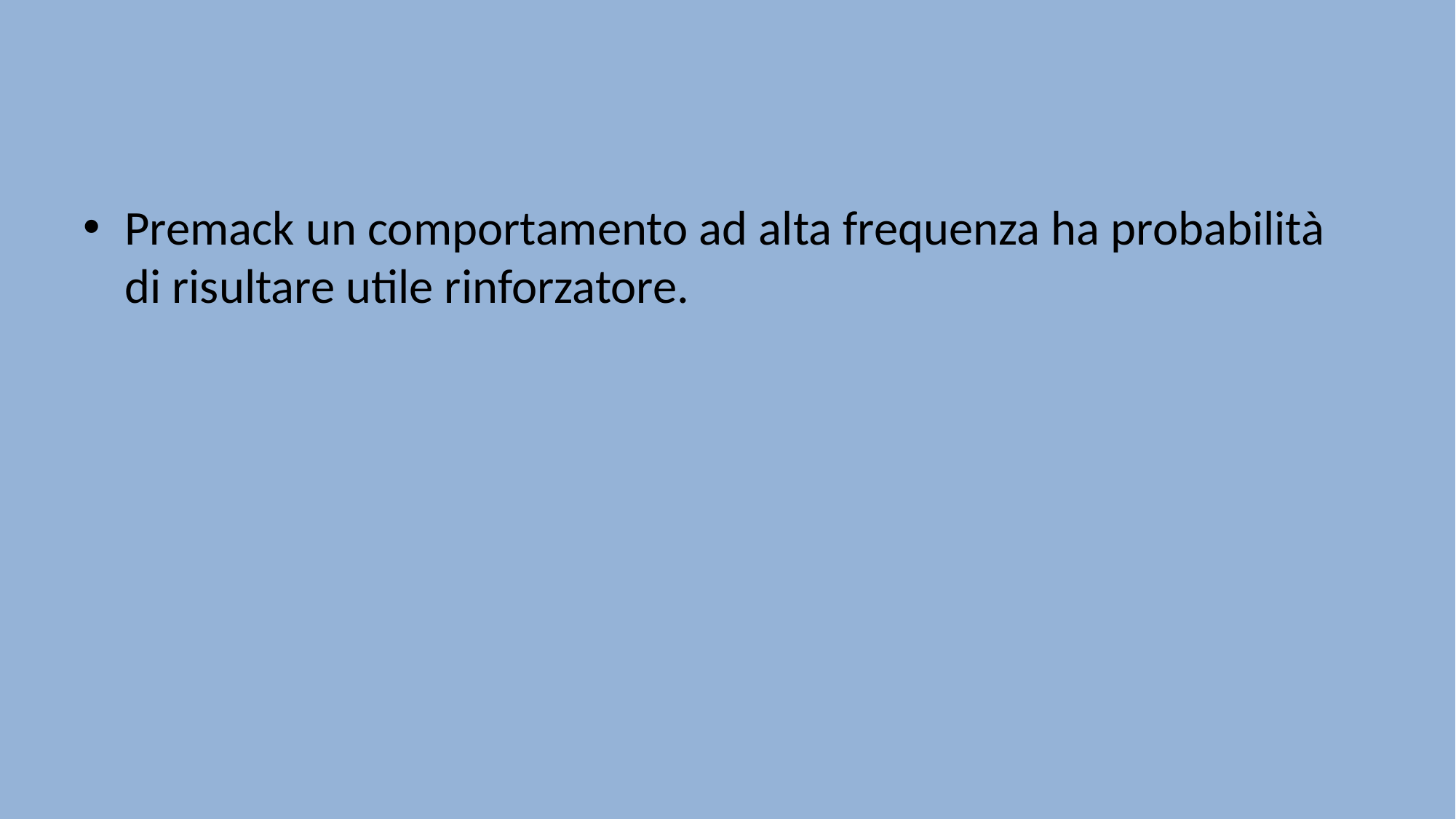

#
Premack un comportamento ad alta frequenza ha probabilità di risultare utile rinforzatore.